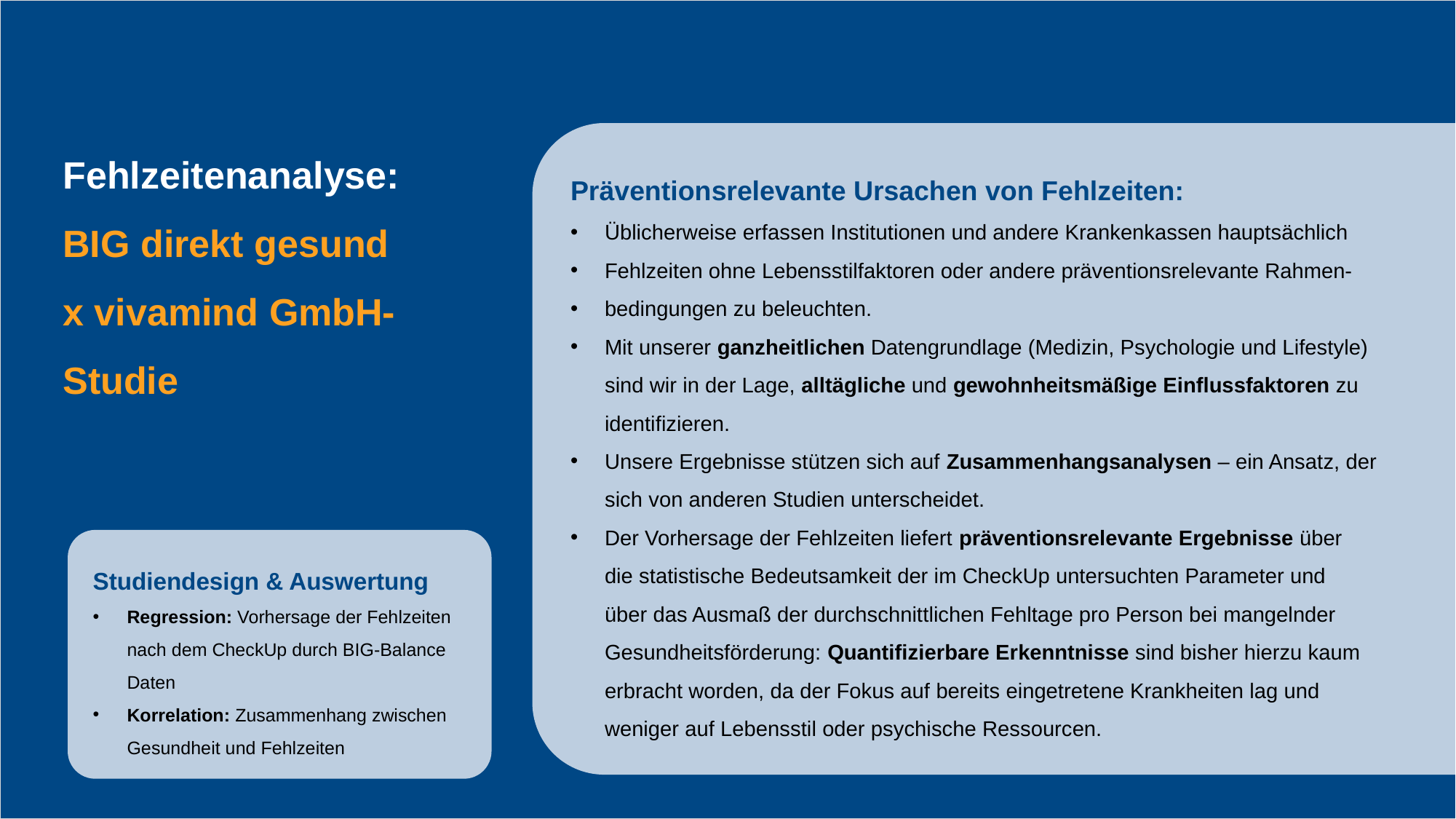

Fehlzeitenanalyse:
BIG direkt gesund
x vivamind GmbH-Studie

Präventionsrelevante Ursachen von Fehlzeiten:
Üblicherweise erfassen Institutionen und andere Krankenkassen hauptsächlich
Fehlzeiten ohne Lebensstilfaktoren oder andere präventionsrelevante Rahmen-
bedingungen zu beleuchten.
Mit unserer ganzheitlichen Datengrundlage (Medizin, Psychologie und Lifestyle)
sind wir in der Lage, alltägliche und gewohnheitsmäßige Einflussfaktoren zu
identifizieren.
Unsere Ergebnisse stützen sich auf Zusammenhangsanalysen – ein Ansatz, der
sich von anderen Studien unterscheidet.
Der Vorhersage der Fehlzeiten liefert präventionsrelevante Ergebnisse über
die statistische Bedeutsamkeit der im CheckUp untersuchten Parameter und
über das Ausmaß der durchschnittlichen Fehltage pro Person bei mangelnder Gesundheitsförderung: Quantifizierbare Erkenntnisse sind bisher hierzu kaum
erbracht worden, da der Fokus auf bereits eingetretene Krankheiten lag und
weniger auf Lebensstil oder psychische Ressourcen.
Studiendesign & Auswertung
Regression: Vorhersage der Fehlzeiten nach dem CheckUp durch BIG-Balance Daten
Korrelation: Zusammenhang zwischen Gesundheit und Fehlzeiten